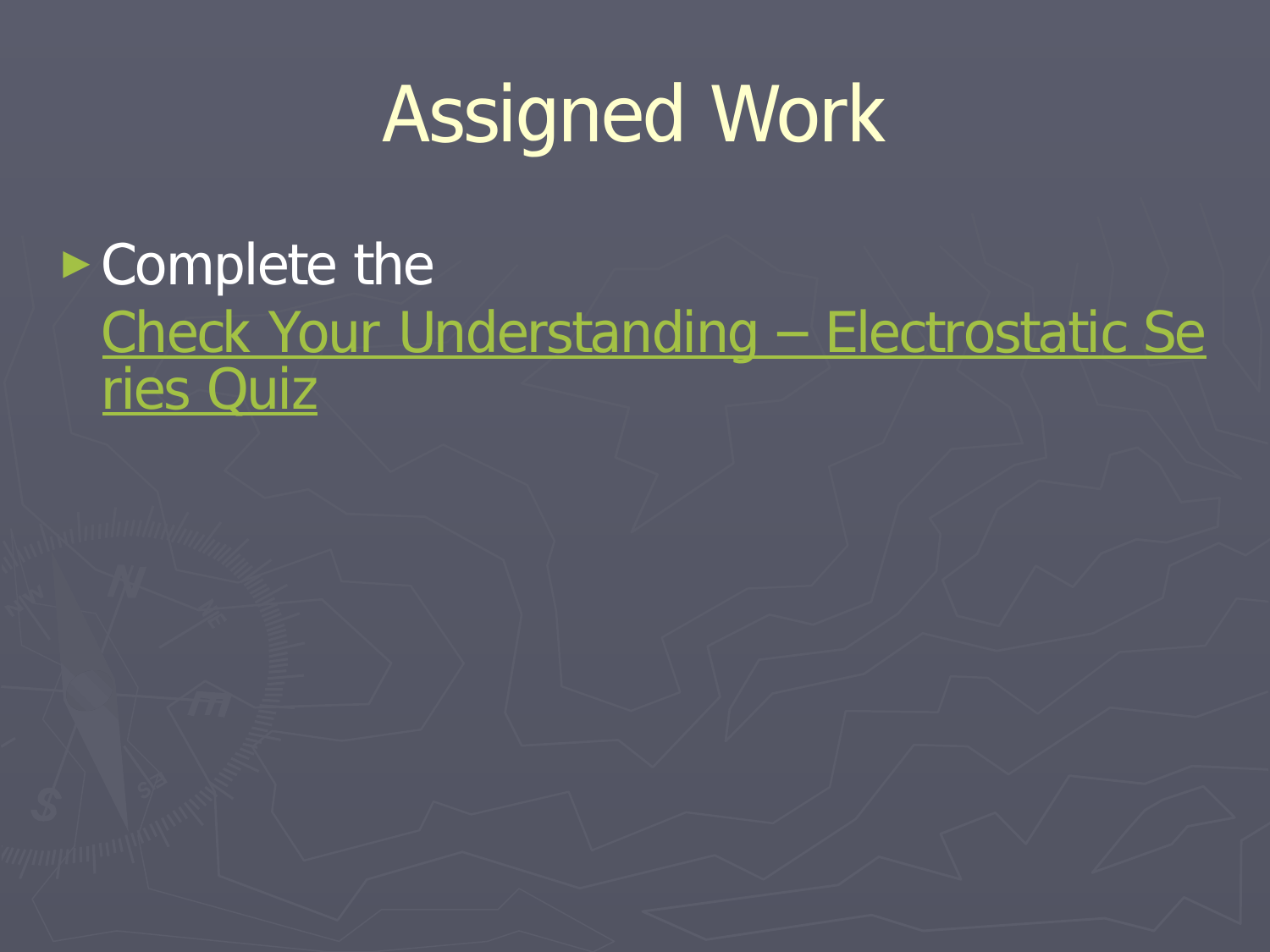

# Assigned Work
Complete the Check Your Understanding – Electrostatic Series Quiz